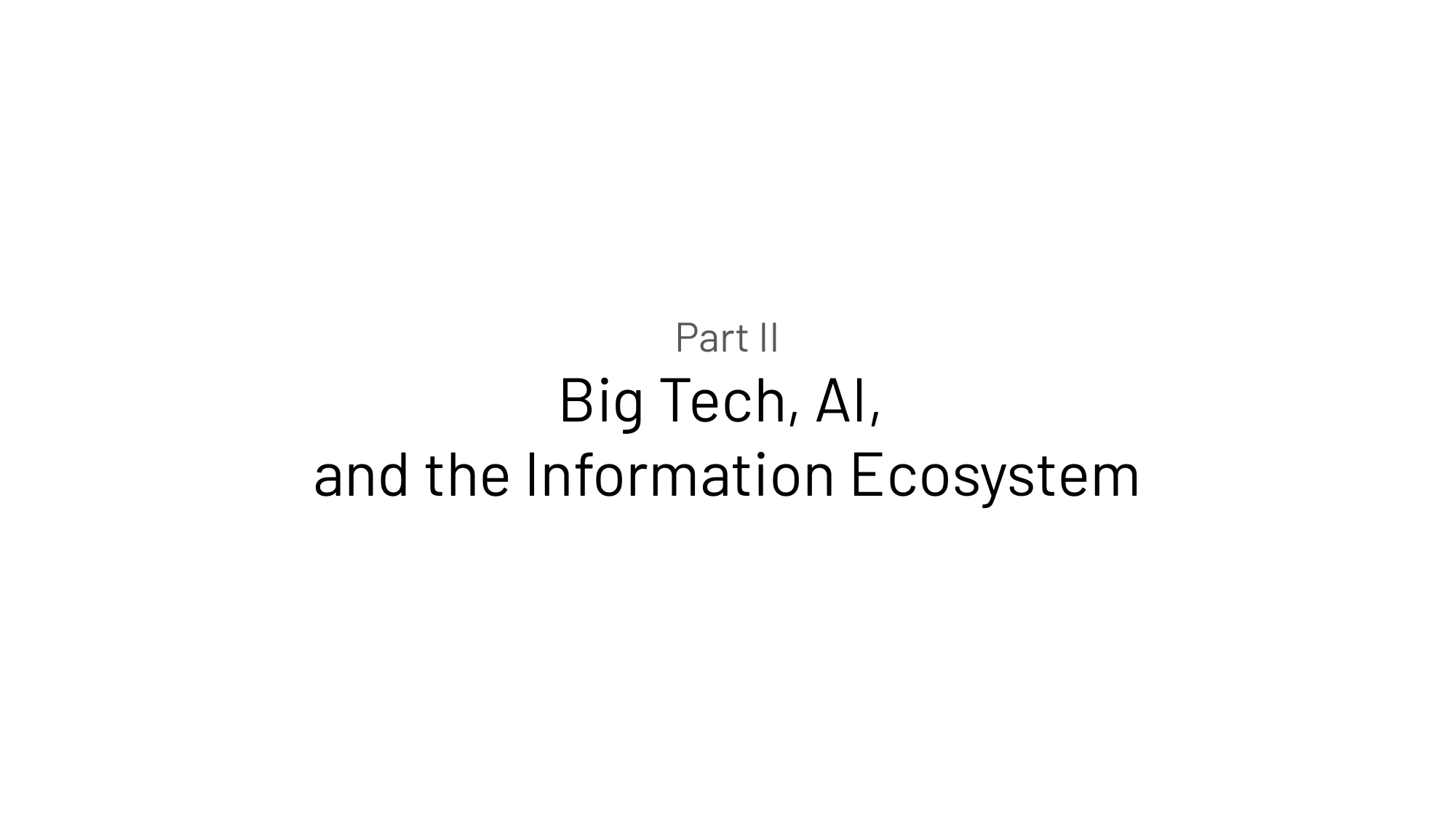

# Part II Big Tech, AI, and the Information Ecosystem